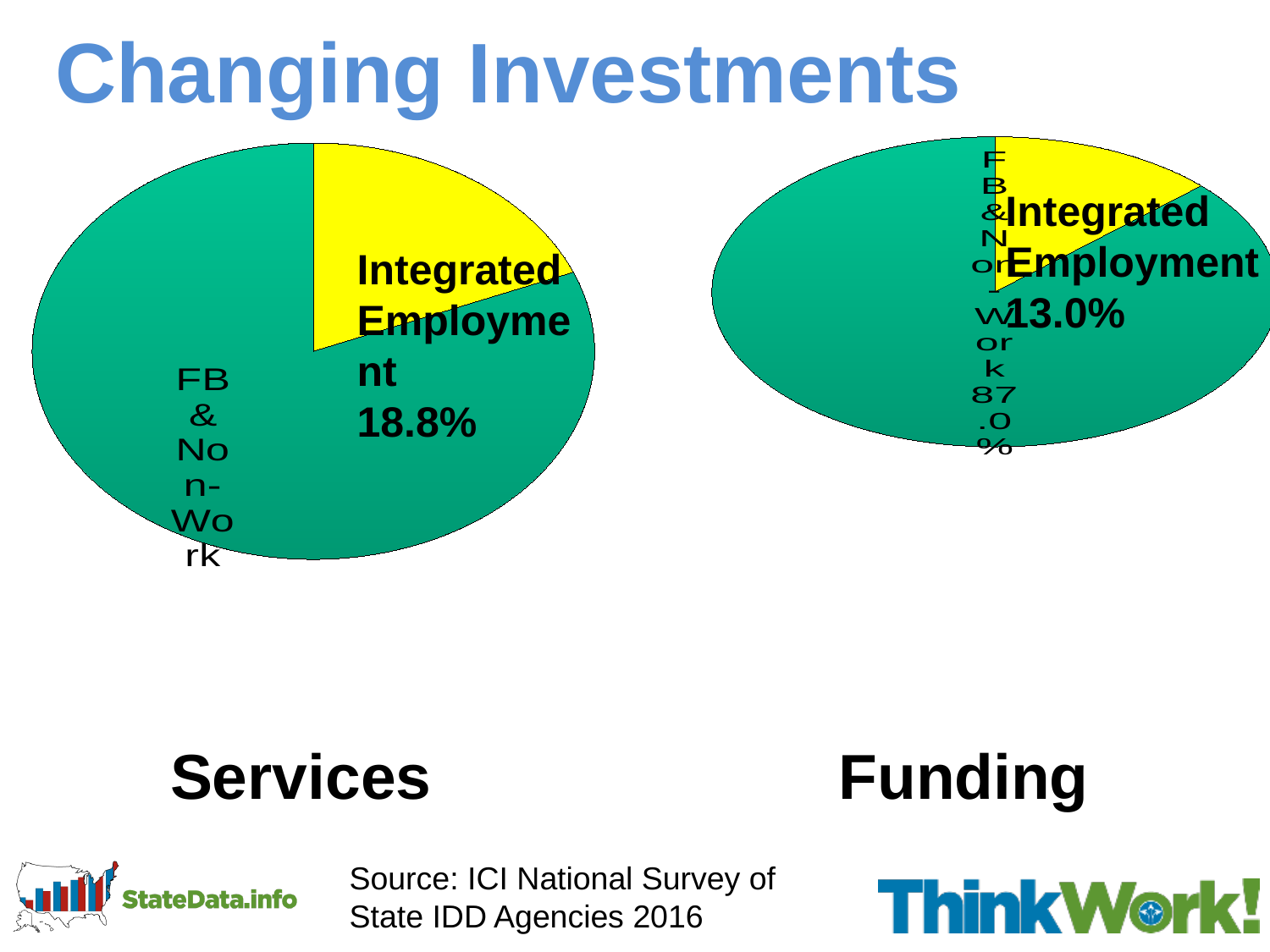

Changing Investments

### Chart

| Category | Column1 |
|---|---|
| Integrated Employment | 0.188 |
| FB & Non-Work | 0.812 |

### Chart

| Category | Column1 |
|---|---|
| Integrated Employment | 0.13 |
| FB & Non-Work | 0.87 |
Integrated Employment
13.0%
Integrated Employment
18.8%
Services
Funding
Source: ICI National Survey of
State IDD Agencies 2016